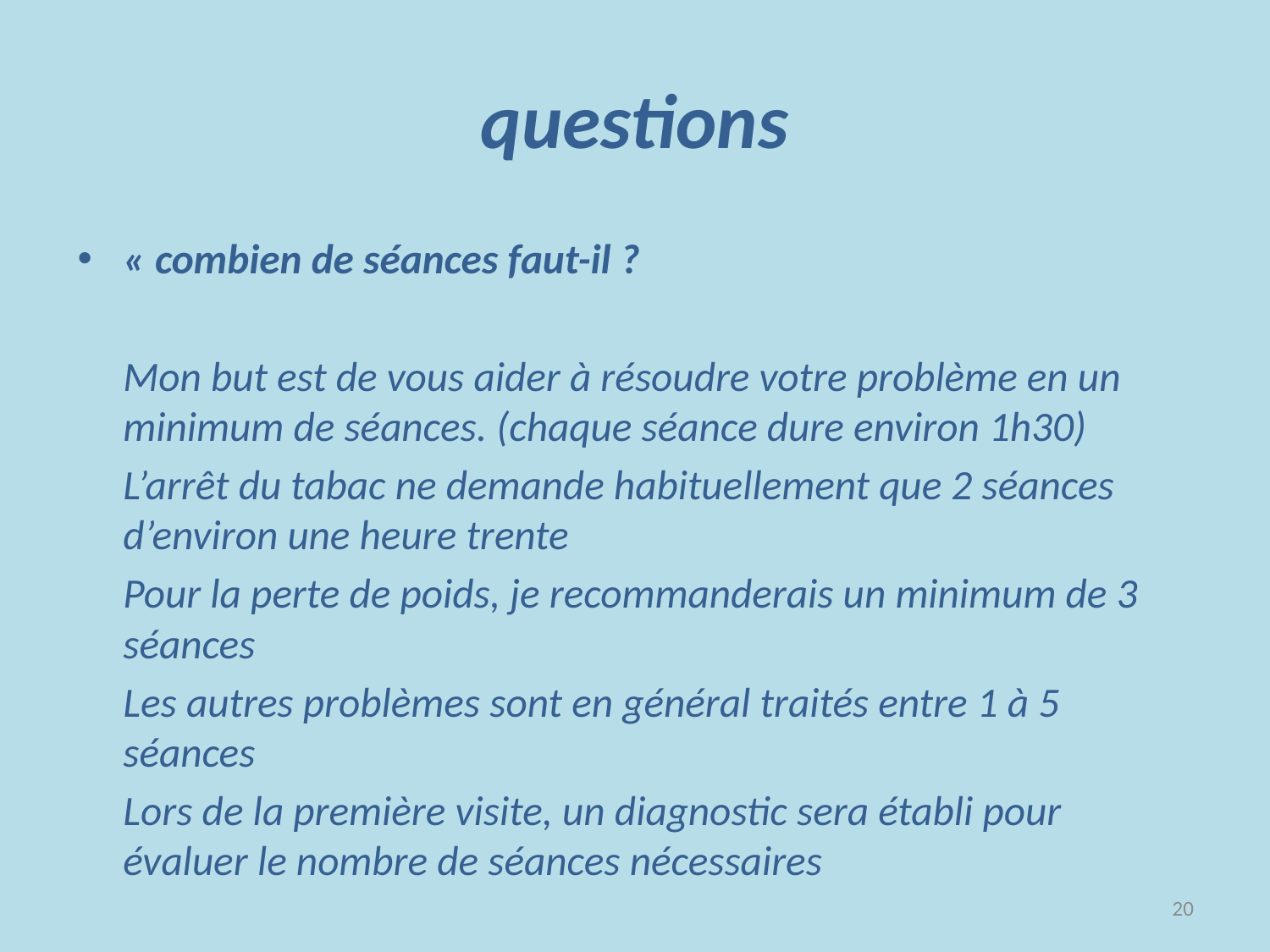

# questions
« combien de séances faut-il ?

	Mon but est de vous aider à résoudre votre problème en un minimum de séances. (chaque séance dure environ 1h30)
	L’arrêt du tabac ne demande habituellement que 2 séances d’environ une heure trente
	Pour la perte de poids, je recommanderais un minimum de 3 séances
	Les autres problèmes sont en général traités entre 1 à 5 séances
	Lors de la première visite, un diagnostic sera établi pour évaluer le nombre de séances nécessaires

20